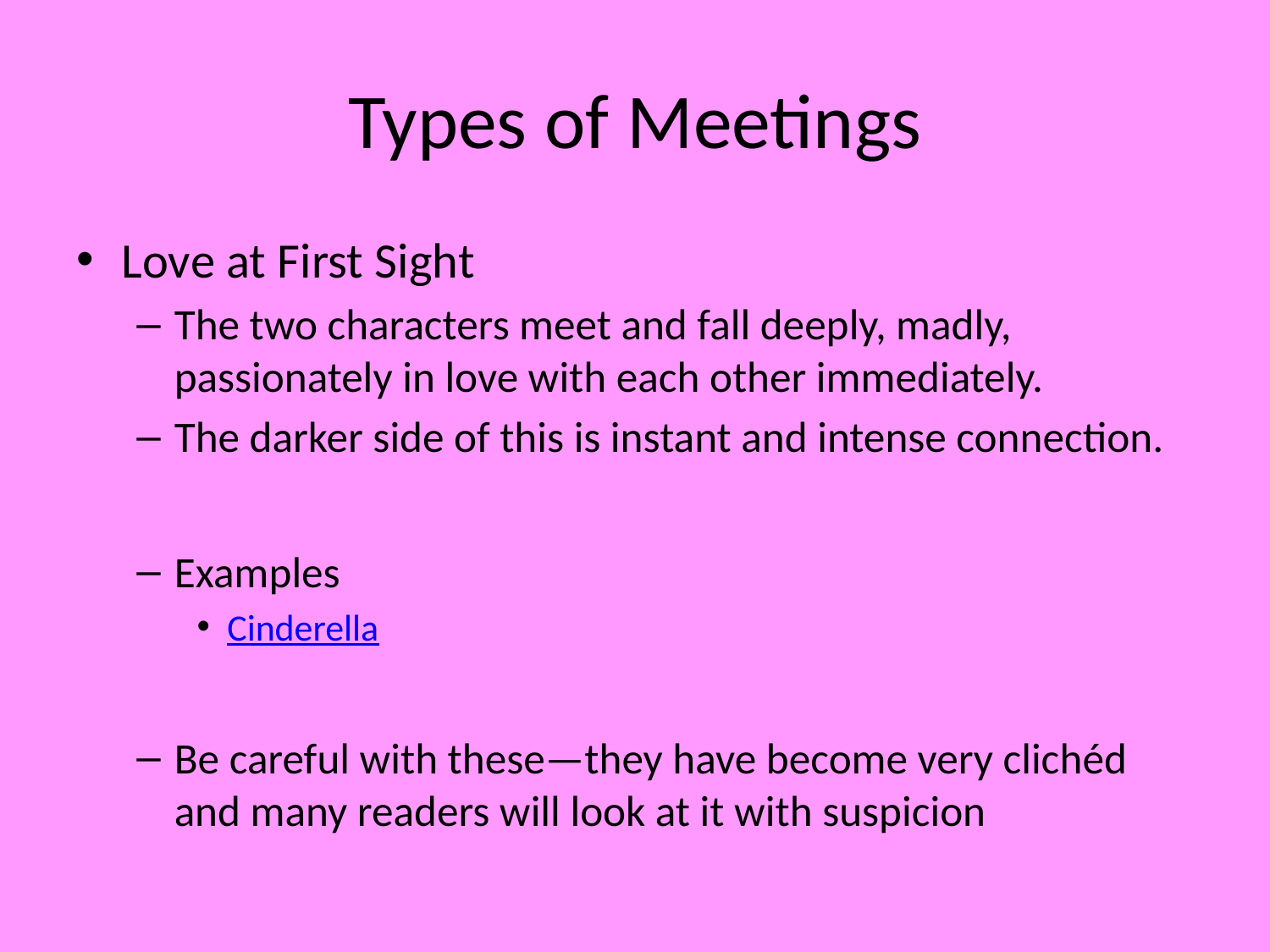

# Types of Meetings
Love at First Sight
The two characters meet and fall deeply, madly, passionately in love with each other immediately.
The darker side of this is instant and intense connection.

Examples
Cinderella

Be careful with these—they have become very clichéd and many readers will look at it with suspicion